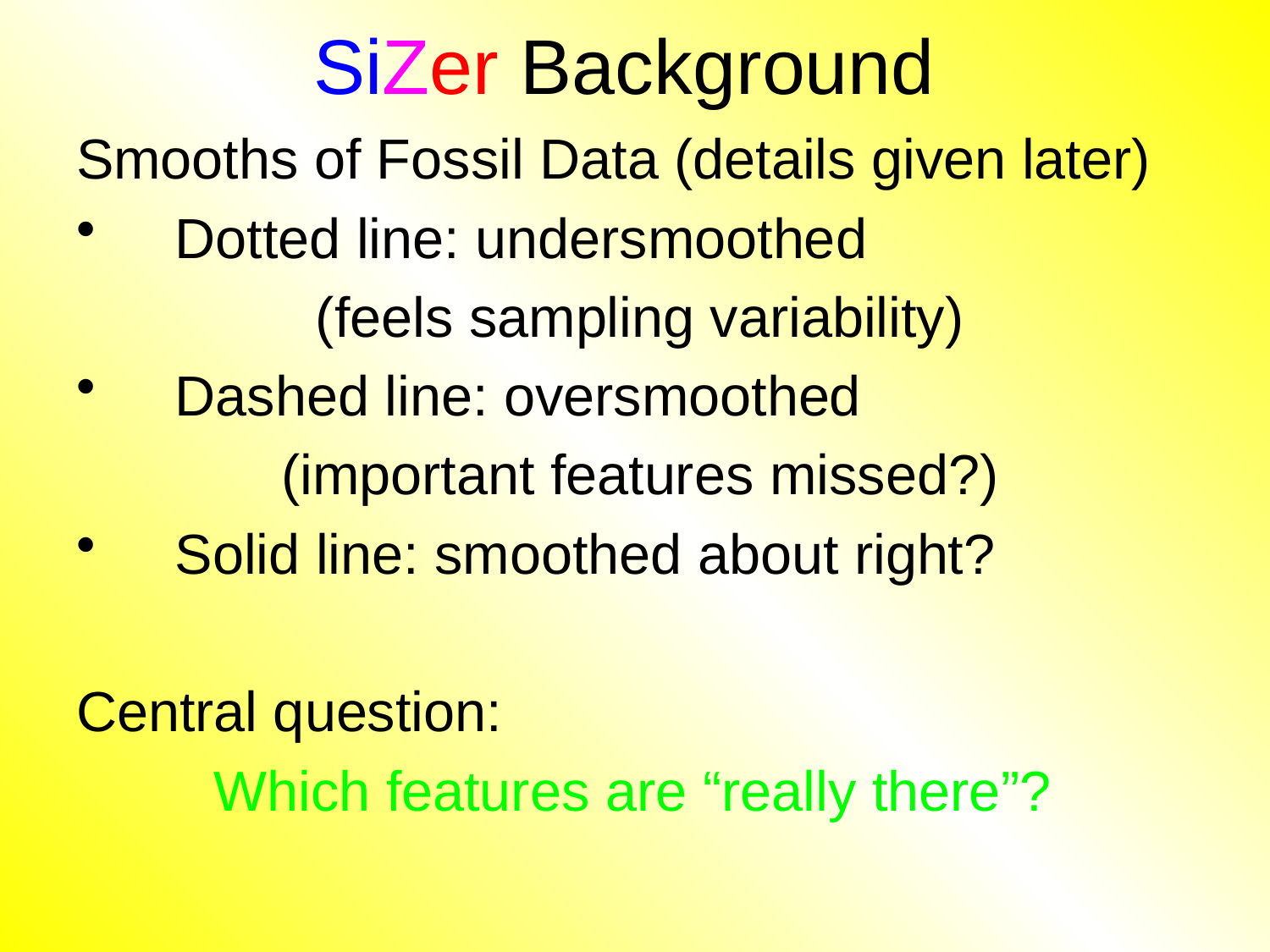

# SiZer Background
Smooths of Fossil Data (details given later)
Dotted line: undersmoothed
(feels sampling variability)
Dashed line: oversmoothed
(important features missed?)
Solid line: smoothed about right?

Central question:
Which features are “really there”?